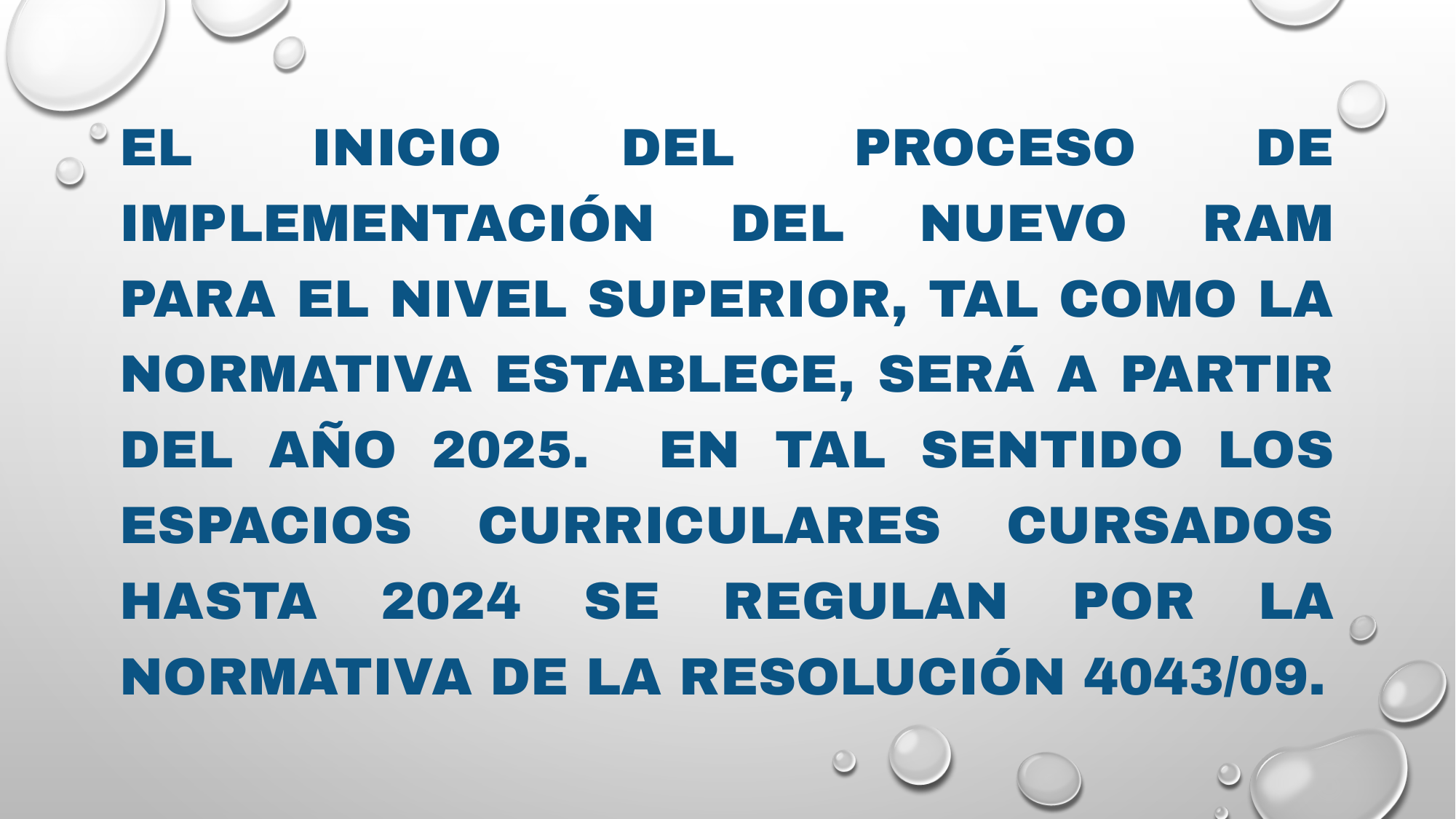

El inicio del proceso de implementación del nuevo RAM para el Nivel Superior, tal como la normativa establece, será a partir del año 2025.  En tal sentido los espacios curriculares cursados hasta 2024 SE REGULAN POR LA NORMATIVA DE LA RESOLUCIÓN 4043/09.